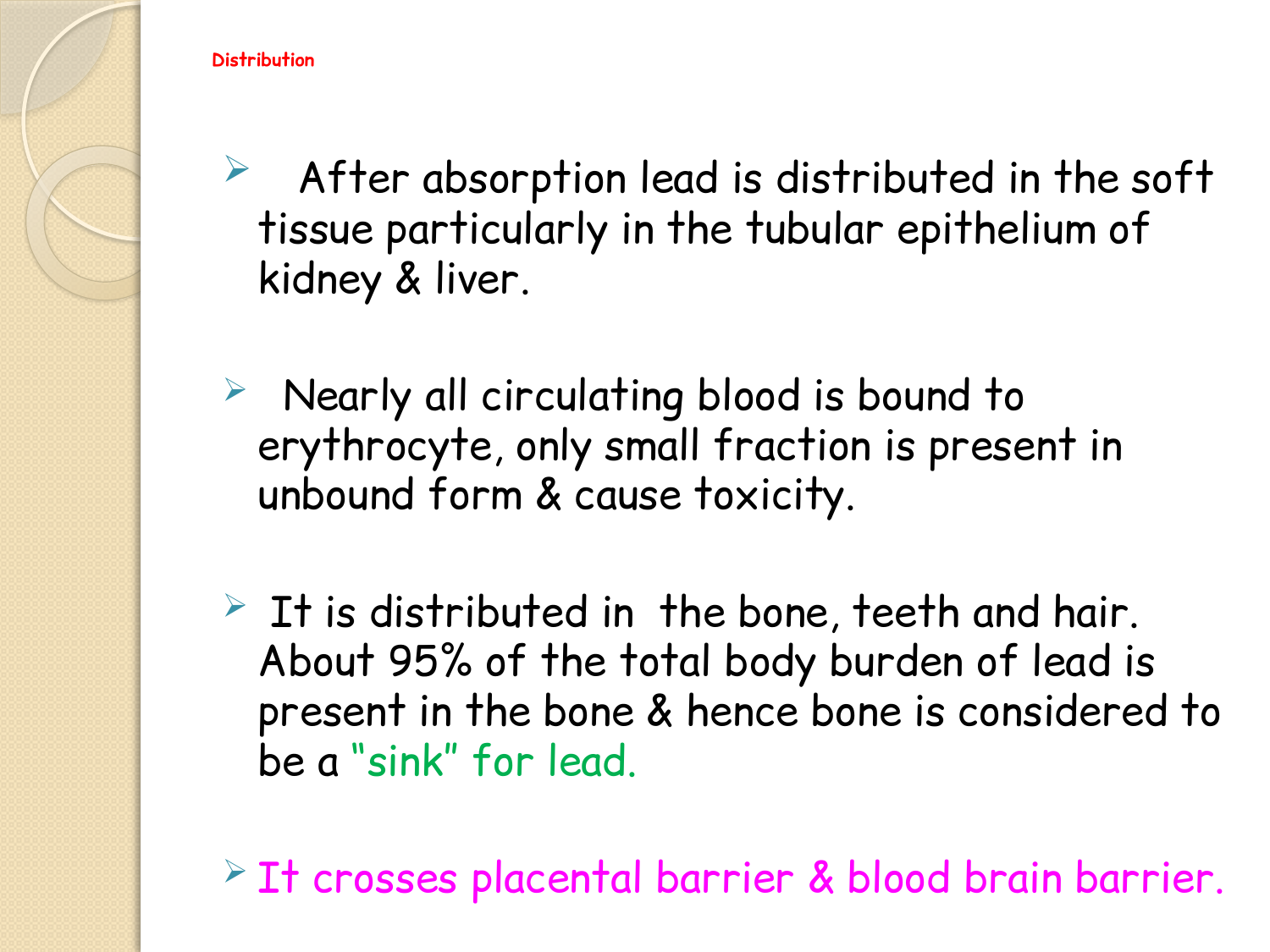

# Distribution
   After absorption lead is distributed in the soft tissue particularly in the tubular epithelium of kidney & liver.

  Nearly all circulating blood is bound to erythrocyte, only small fraction is present in unbound form & cause toxicity.

 It is distributed in  the bone, teeth and hair. About 95% of the total body burden of lead is present in the bone & hence bone is considered to be a “sink” for lead.

It crosses placental barrier & blood brain barrier.